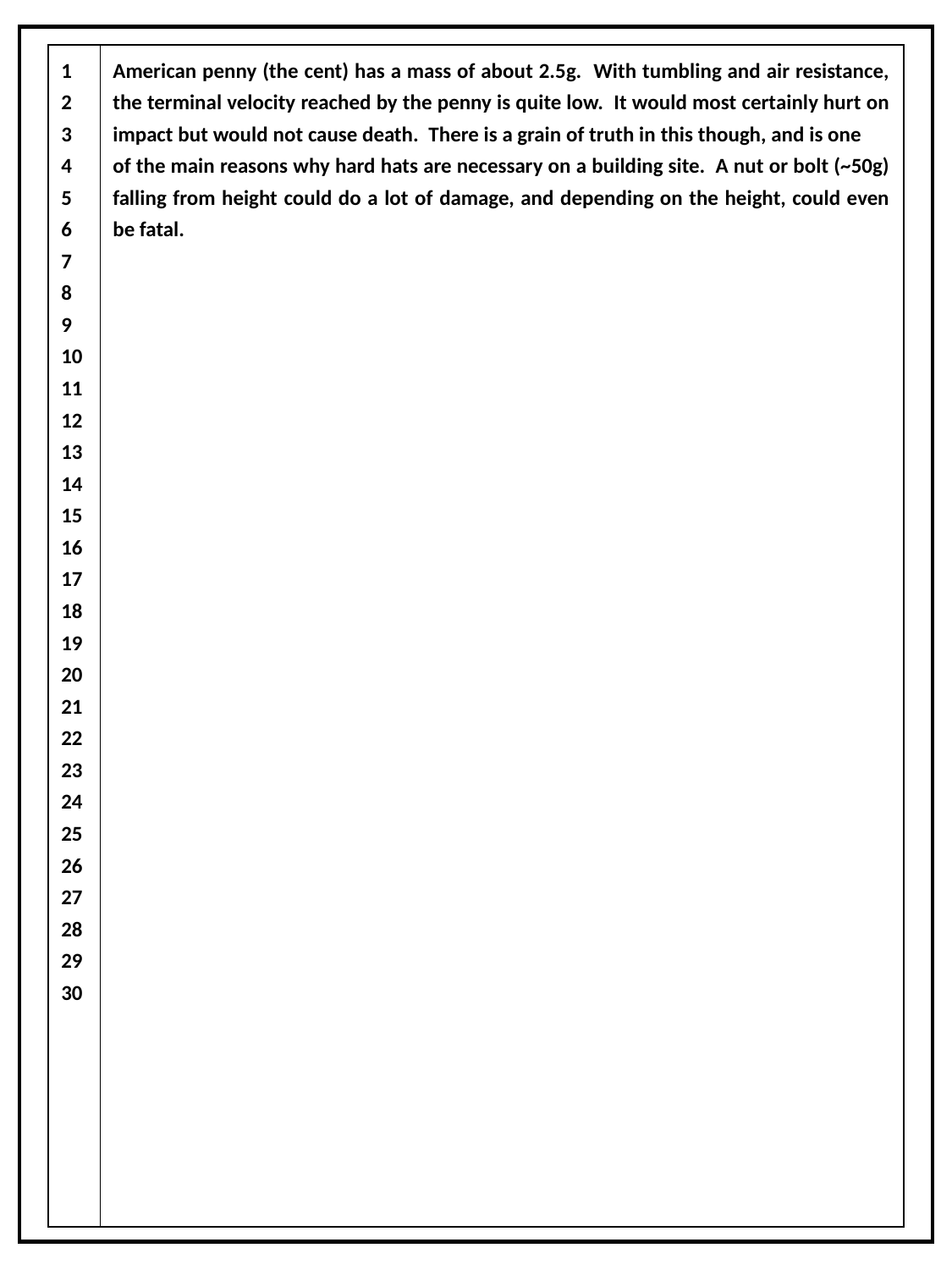

| 1 2 3 4 5 6 7 8 9 10 11 12 13 14 15 16 17 18 19 20 21 22 23 24 25 26 27 28 29 30 | American penny (the cent) has a mass of about 2.5g. With tumbling and air resistance, the terminal velocity reached by the penny is quite low. It would most certainly hurt on impact but would not cause death. There is a grain of truth in this though, and is one of the main reasons why hard hats are necessary on a building site. A nut or bolt (~50g) falling from height could do a lot of damage, and depending on the height, could even be fatal. |
| --- | --- |